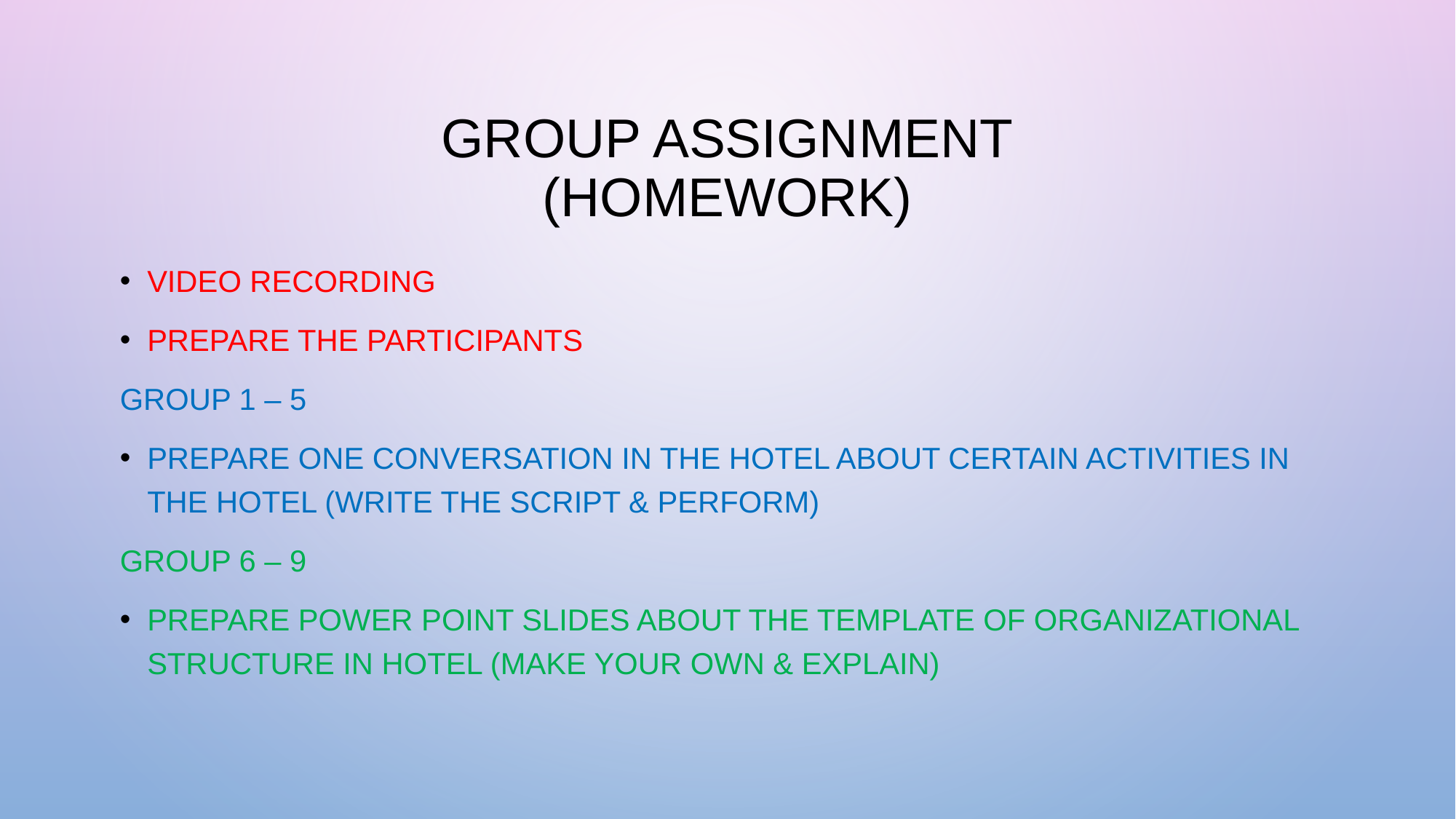

# GROUP ASSIGNMENT (HOMEWORK)
Video recording
Prepare the participants
GROUP 1 – 5
Prepare one conversation in the hotel about certain activities in the hotel (write the script & perform)
Group 6 – 9
Prepare power point slides about the template of organizational structure in hotel (make your own & explain)